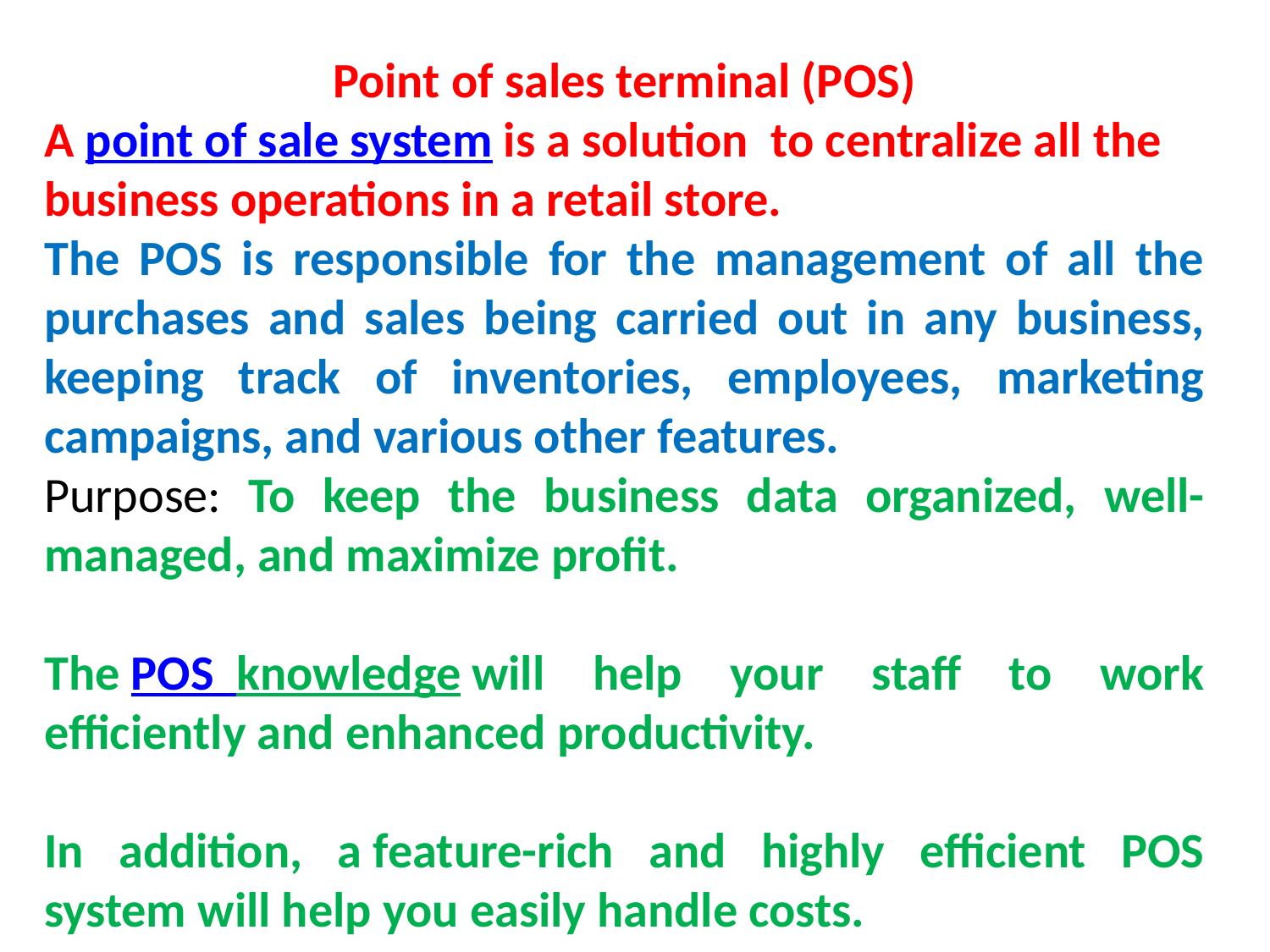

Point of sales terminal (POS)
A point of sale system is a solution  to centralize all the business operations in a retail store.
The POS is responsible for the management of all the purchases and sales being carried out in any business, keeping track of inventories, employees, marketing campaigns, and various other features.
Purpose: To keep the business data organized, well-managed, and maximize profit.

The POS  knowledge will help your staff to work efficiently and enhanced productivity.

In addition, a feature-rich and highly efficient POS system will help you easily handle costs.